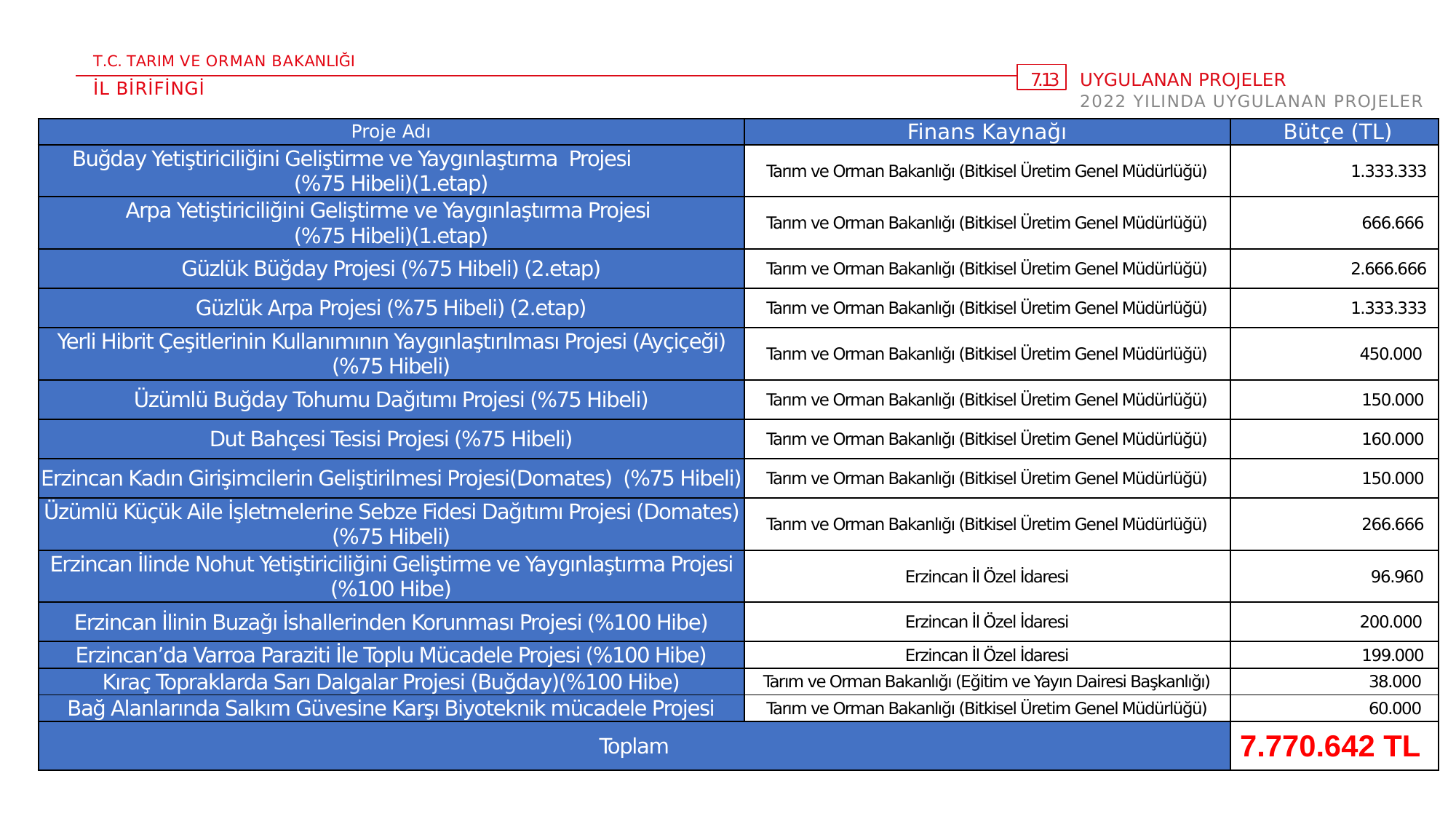

T.C. TARIM VE ORMAN BAKANLIĞI

7. 13
UYGULANAN PROJELER
2022 YILINDA UYGULANAN PROJELER

İL BİRİFİNGİ
| Proje Adı | Finans Kaynağı | Bütçe (TL) |
| --- | --- | --- |
| Buğday Yetiştiriciliğini Geliştirme ve Yaygınlaştırma Projesi (%75 Hibeli)(1.etap) | Tarım ve Orman Bakanlığı (Bitkisel Üretim Genel Müdürlüğü) | 1.333.333 |
| Arpa Yetiştiriciliğini Geliştirme ve Yaygınlaştırma Projesi (%75 Hibeli)(1.etap) | Tarım ve Orman Bakanlığı (Bitkisel Üretim Genel Müdürlüğü) | 666.666 |
| Güzlük Büğday Projesi (%75 Hibeli) (2.etap) | Tarım ve Orman Bakanlığı (Bitkisel Üretim Genel Müdürlüğü) | 2.666.666 |
| Güzlük Arpa Projesi (%75 Hibeli) (2.etap) | Tarım ve Orman Bakanlığı (Bitkisel Üretim Genel Müdürlüğü) | 1.333.333 |
| Yerli Hibrit Çeşitlerinin Kullanımının Yaygınlaştırılması Projesi (Ayçiçeği) (%75 Hibeli) | Tarım ve Orman Bakanlığı (Bitkisel Üretim Genel Müdürlüğü) | 450.000 |
| Üzümlü Buğday Tohumu Dağıtımı Projesi (%75 Hibeli) | Tarım ve Orman Bakanlığı (Bitkisel Üretim Genel Müdürlüğü) | 150.000 |
| Dut Bahçesi Tesisi Projesi (%75 Hibeli) | Tarım ve Orman Bakanlığı (Bitkisel Üretim Genel Müdürlüğü) | 160.000 |
| Erzincan Kadın Girişimcilerin Geliştirilmesi Projesi(Domates) (%75 Hibeli) | Tarım ve Orman Bakanlığı (Bitkisel Üretim Genel Müdürlüğü) | 150.000 |
| Üzümlü Küçük Aile İşletmelerine Sebze Fidesi Dağıtımı Projesi (Domates) (%75 Hibeli) | Tarım ve Orman Bakanlığı (Bitkisel Üretim Genel Müdürlüğü) | 266.666 |
| Erzincan İlinde Nohut Yetiştiriciliğini Geliştirme ve Yaygınlaştırma Projesi (%100 Hibe) | Erzincan İl Özel İdaresi | 96.960 |
| Erzincan İlinin Buzağı İshallerinden Korunması Projesi (%100 Hibe) | Erzincan İl Özel İdaresi | 200.000 |
| Erzincan’da Varroa Paraziti İle Toplu Mücadele Projesi (%100 Hibe) | Erzincan İl Özel İdaresi | 199.000 |
| Kıraç Topraklarda Sarı Dalgalar Projesi (Buğday)(%100 Hibe) | Tarım ve Orman Bakanlığı (Eğitim ve Yayın Dairesi Başkanlığı) | 38.000 |
| Bağ Alanlarında Salkım Güvesine Karşı Biyoteknik mücadele Projesi | Tarım ve Orman Bakanlığı (Bitkisel Üretim Genel Müdürlüğü) | 60.000 |
| Toplam |  | 7.770.642 TL |